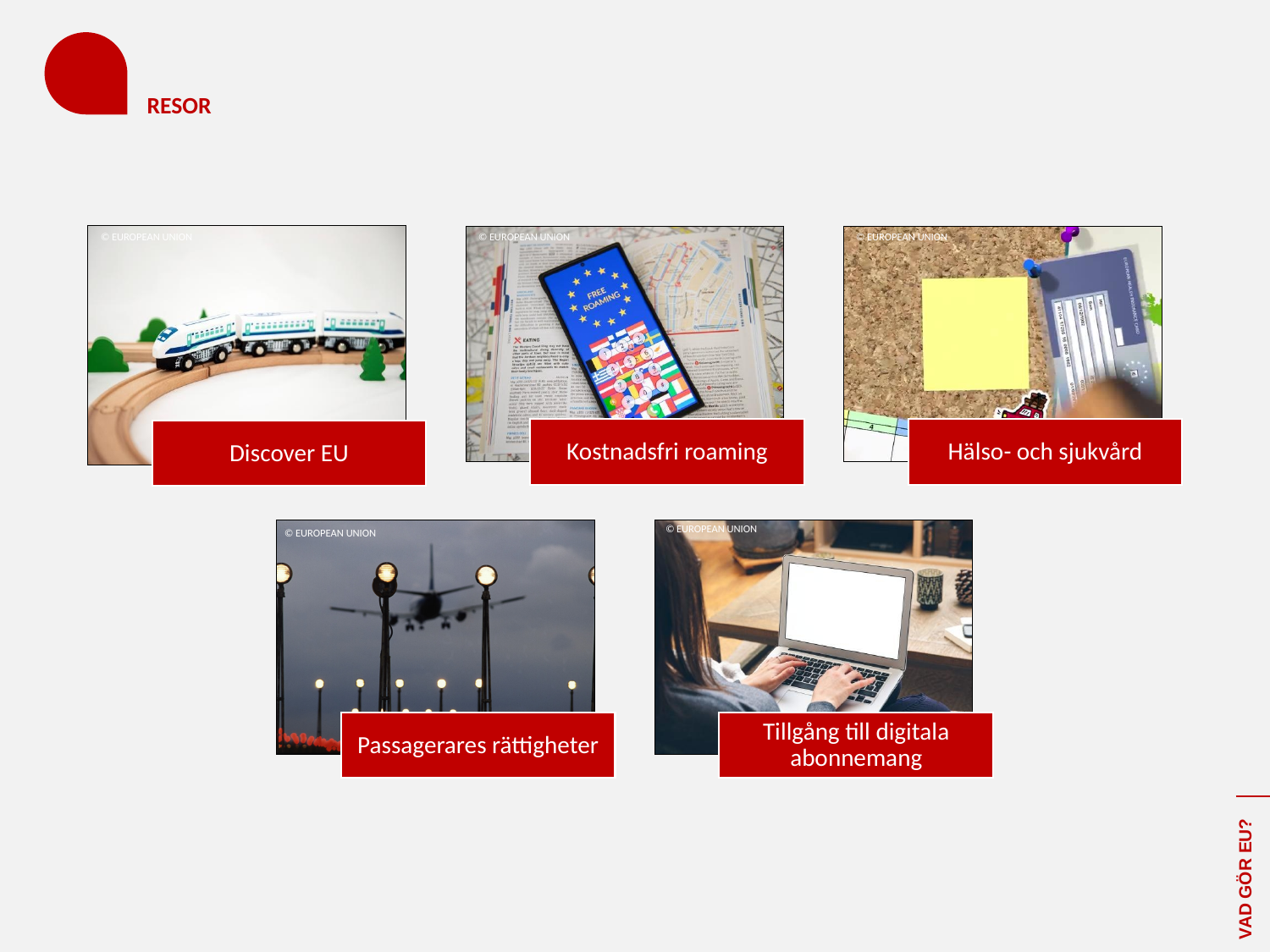

# RESOR
Discover EU
Kostnadsfri roaming
Hälso- och sjukvård
Passagerares rättigheter
Tillgång till digitala abonnemang
© EUROPEAN UNION
© EUROPEAN UNION
© EUROPEAN UNION
© EUROPEAN UNION
© EUROPEAN UNION
VAD GÖR EU?